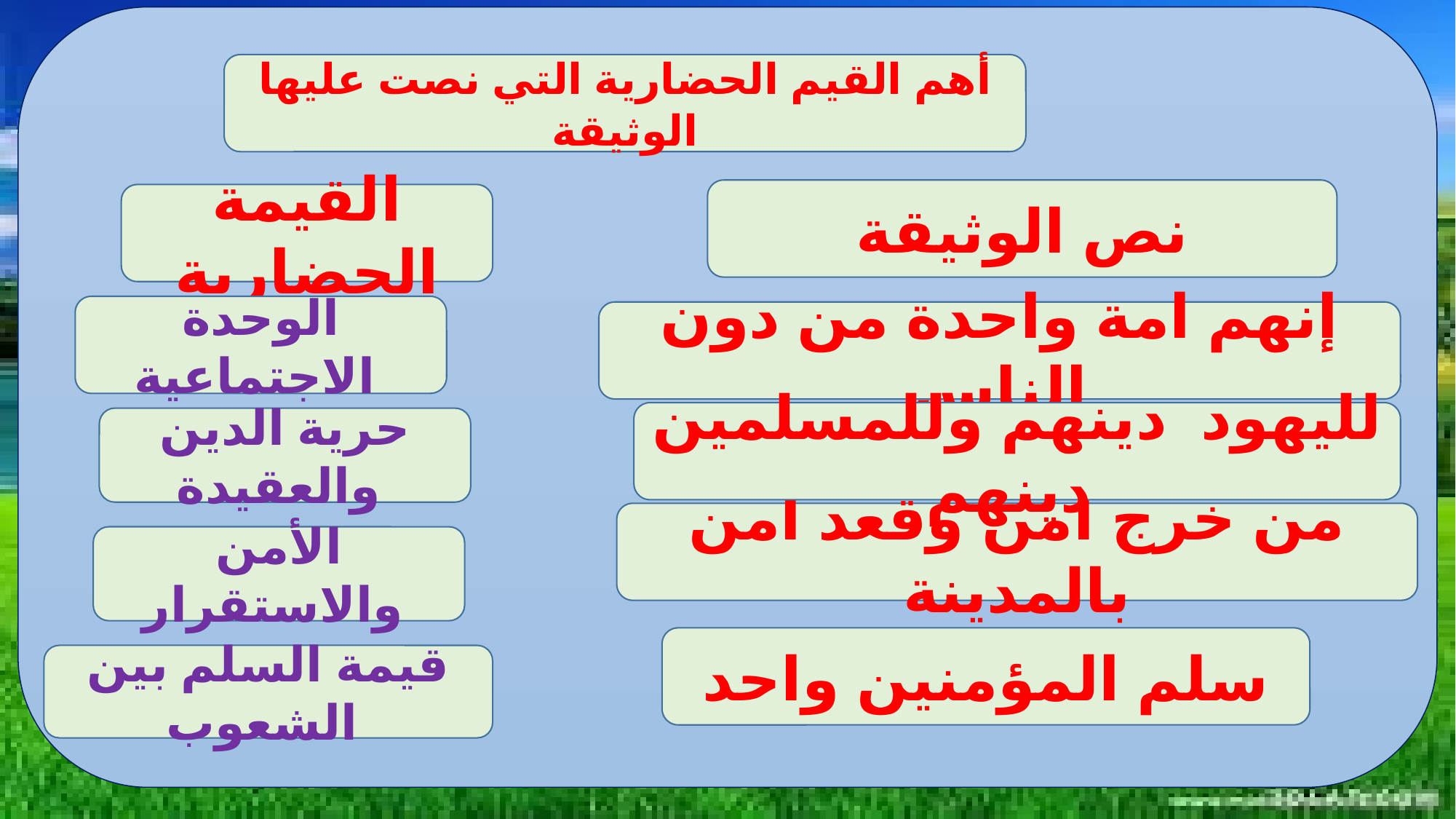

أهم القيم الحضارية التي نصت عليها الوثيقة
نص الوثيقة
القيمة الحضارية
الوحدة الاجتماعية
إنهم امة واحدة من دون الناس
لليهود  دينهم وللمسلمين دينهم
حرية الدين والعقيدة
من خرج آمن وقعد آمن بالمدينة
الأمن والاستقرار
سلم المؤمنين واحد
قيمة السلم بين الشعوب